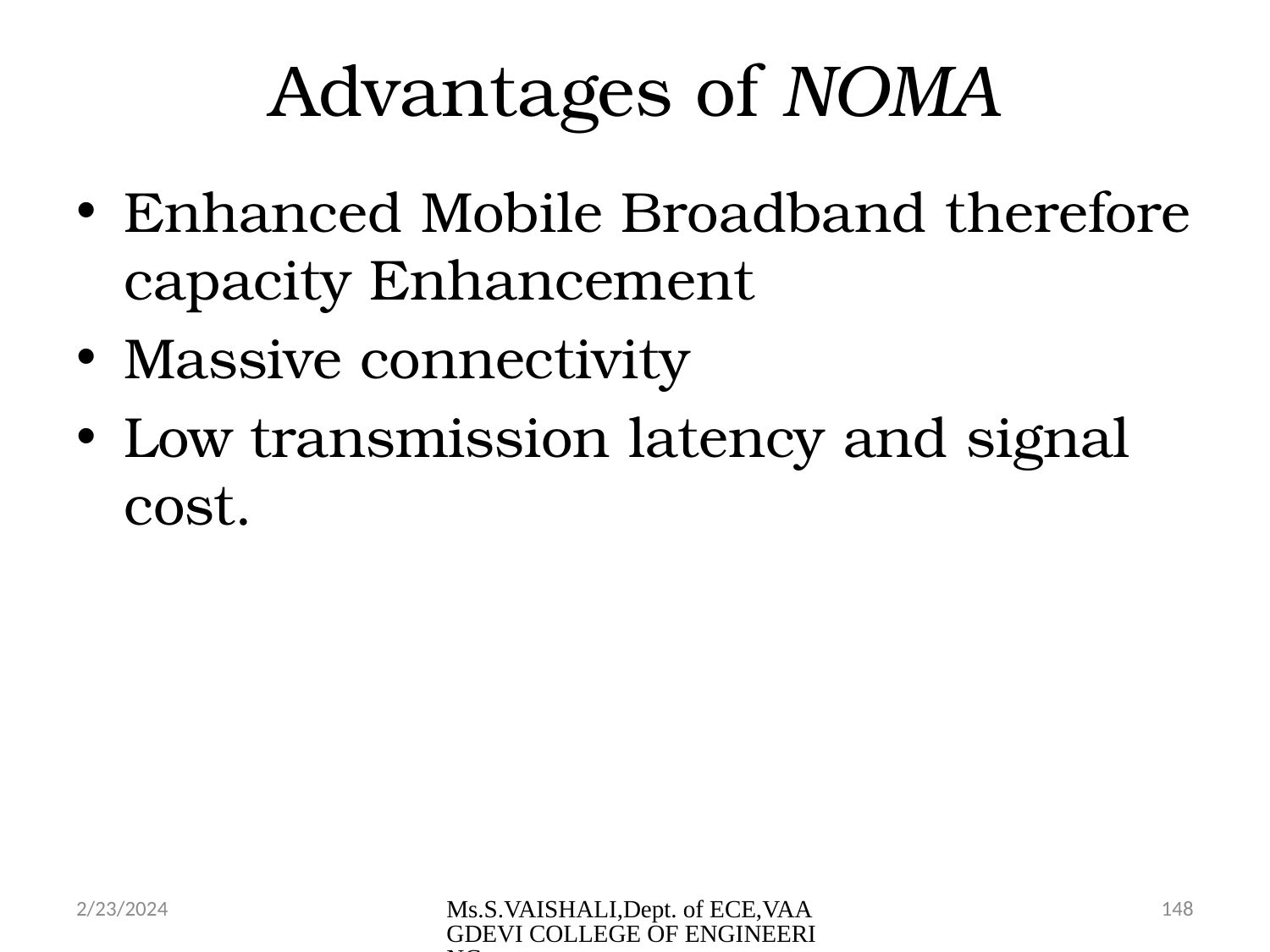

# Advantages of NOMA
Enhanced Mobile Broadband therefore capacity Enhancement
Massive connectivity
Low transmission latency and signal cost.

2/23/2024
Ms.S.VAISHALI,Dept. of ECE,VAAGDEVI COLLEGE OF ENGINEERING
148